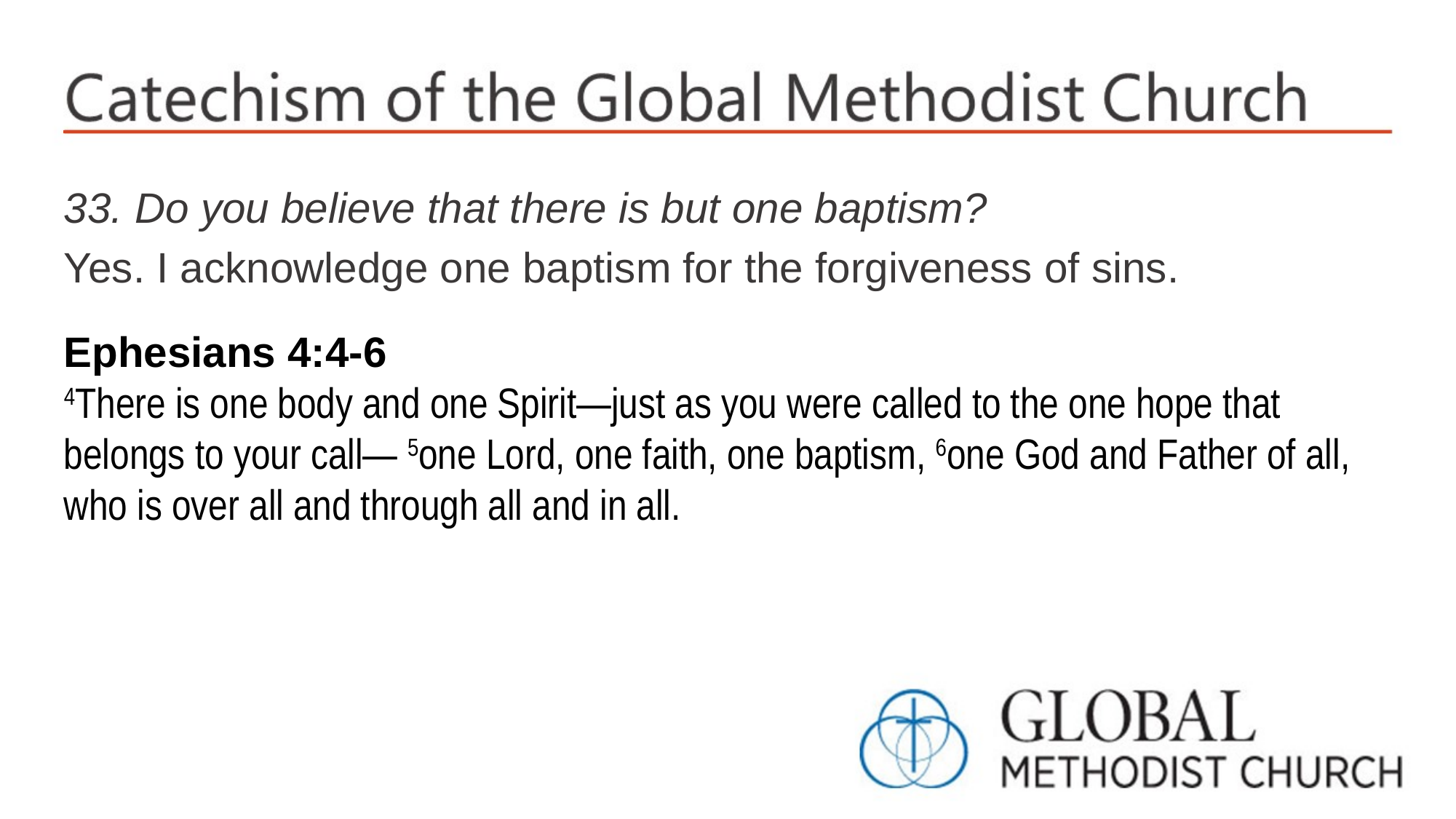

33. Do you believe that there is but one baptism?
Yes. I acknowledge one baptism for the forgiveness of sins.
Ephesians 4:4-6
4There is one body and one Spirit—just as you were called to the one hope that belongs to your call— 5one Lord, one faith, one baptism, 6one God and Father of all, who is over all and through all and in all.